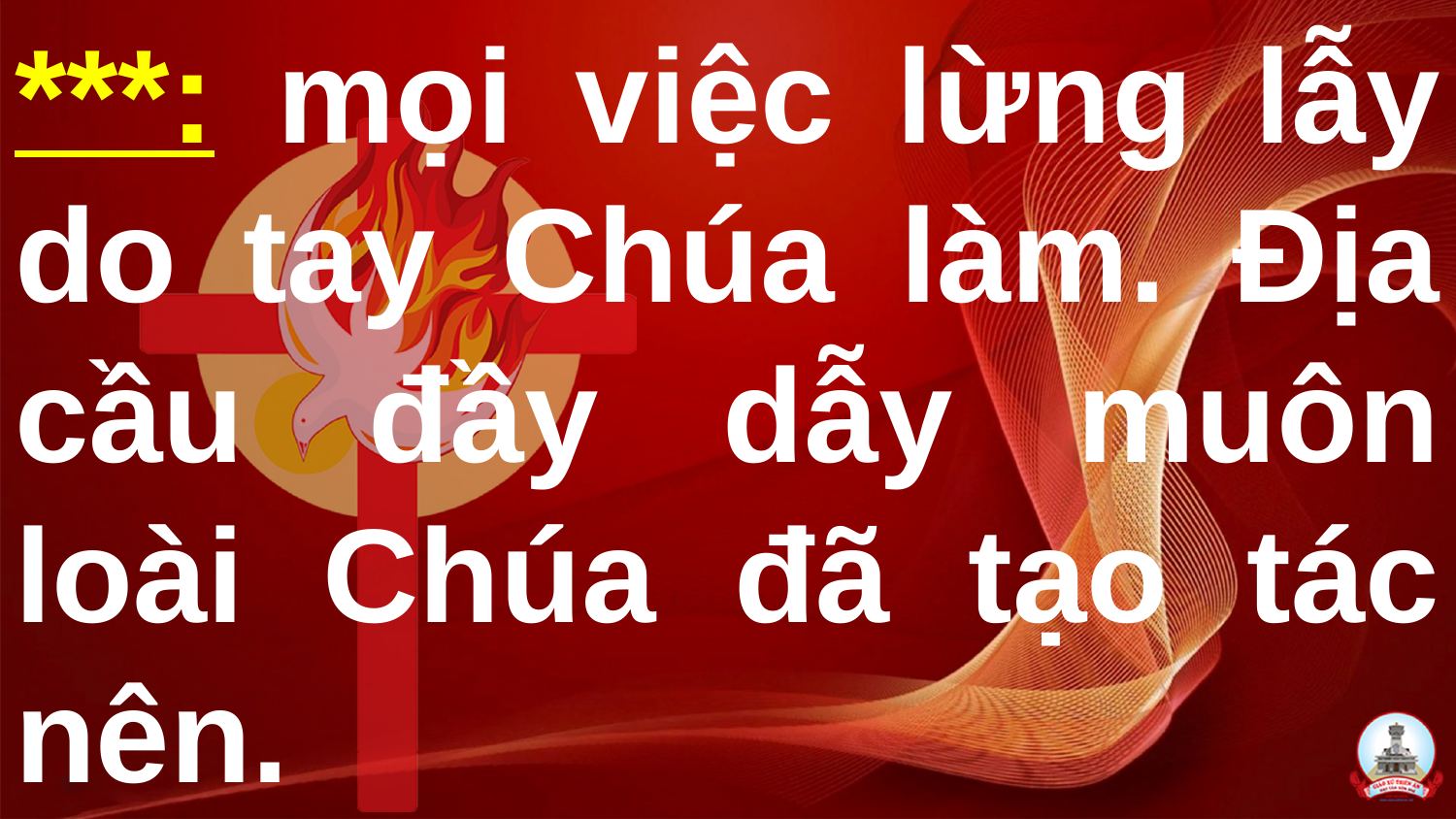

# ***: mọi việc lừng lẫy do tay Chúa làm. Địa cầu đầy dẫy muôn loài Chúa đã tạo tác nên.